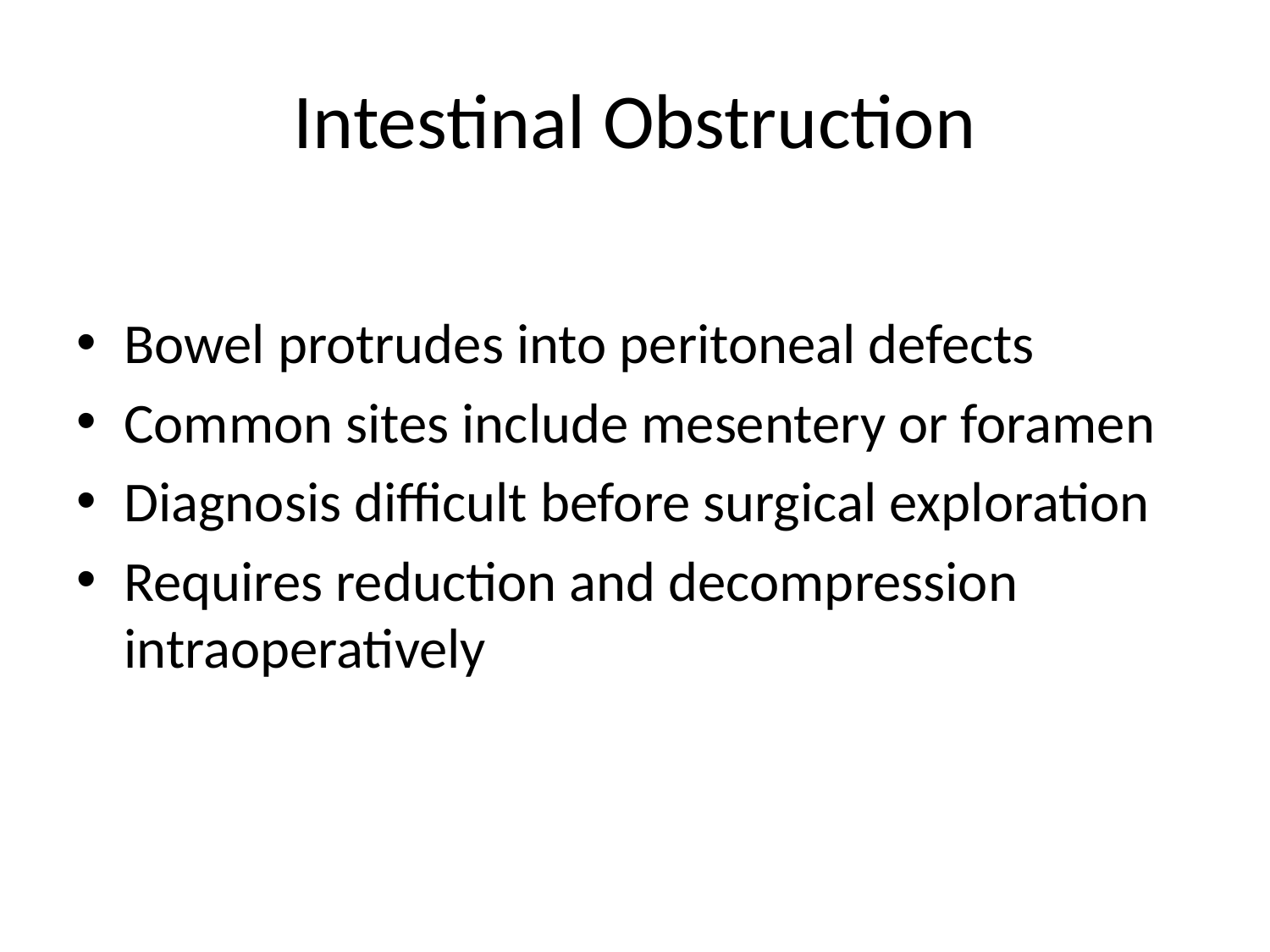

# Intestinal Obstruction

Bowel protrudes into peritoneal defects
Common sites include mesentery or foramen
Diagnosis difficult before surgical exploration
Requires reduction and decompression intraoperatively